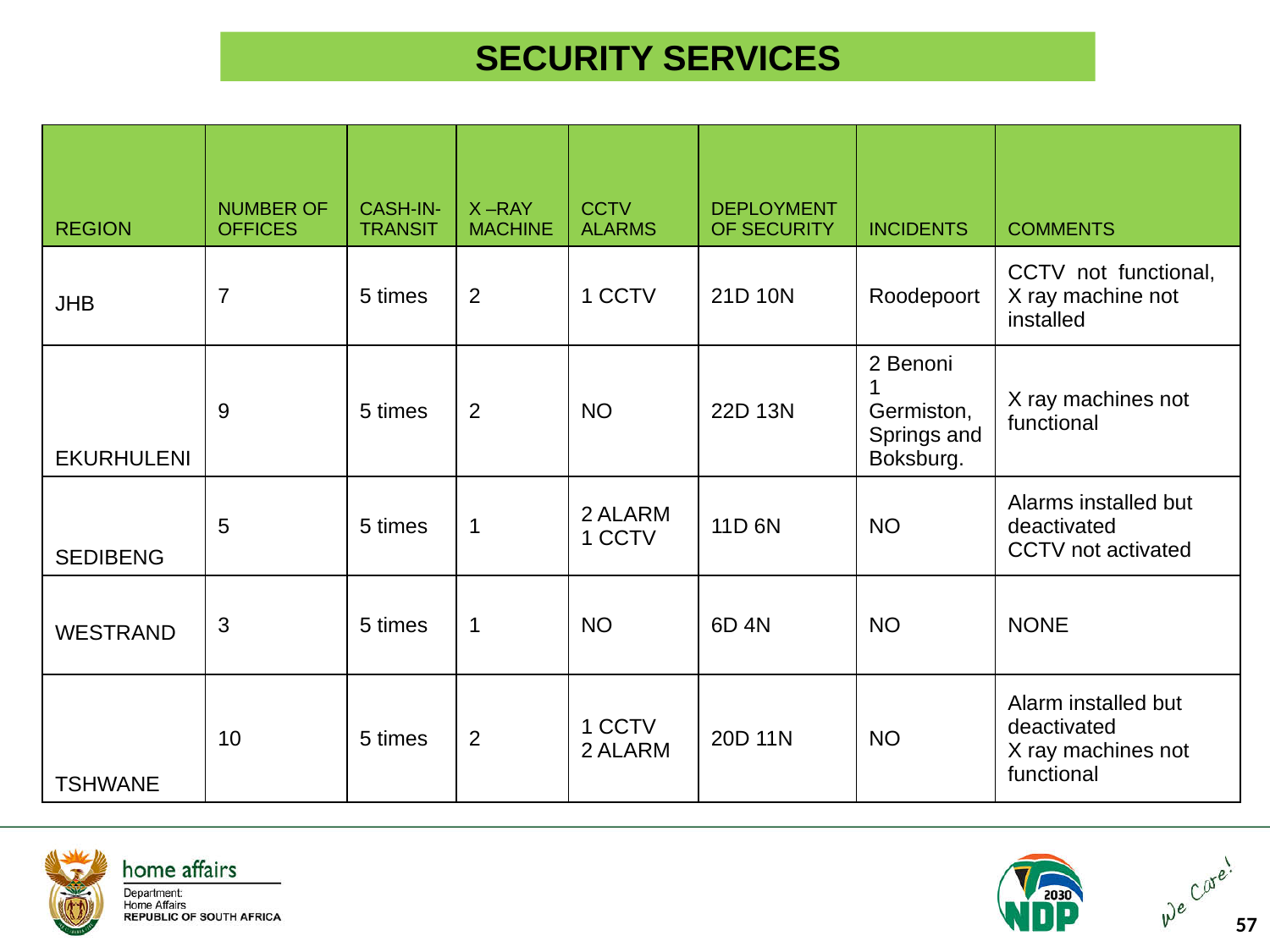

# SECURITY SERVICES
| REGION | NUMBER OF OFFICES | CASH-IN-TRANSIT | X –RAY MACHINE | CCTV ALARMS | DEPLOYMENTOF SECURITY | INCIDENTS | COMMENTS |
| --- | --- | --- | --- | --- | --- | --- | --- |
| JHB | 7 | 5 times | 2 | 1 CCTV | 21D 10N | Roodepoort | CCTV not functional, X ray machine not installed |
| EKURHULENI | 9 | 5 times | 2 | NO | 22D 13N | 2 Benoni 1 Germiston, Springs and Boksburg. | X ray machines not functional |
| SEDIBENG | 5 | 5 times | 1 | 2 ALARM 1 CCTV | 11D 6N | NO | Alarms installed but deactivated CCTV not activated |
| WESTRAND | 3 | 5 times | 1 | NO | 6D 4N | NO | NONE |
| TSHWANE | 10 | 5 times | 2 | 1 CCTV 2 ALARM | 20D 11N | NO | Alarm installed but deactivated X ray machines not functional |
57